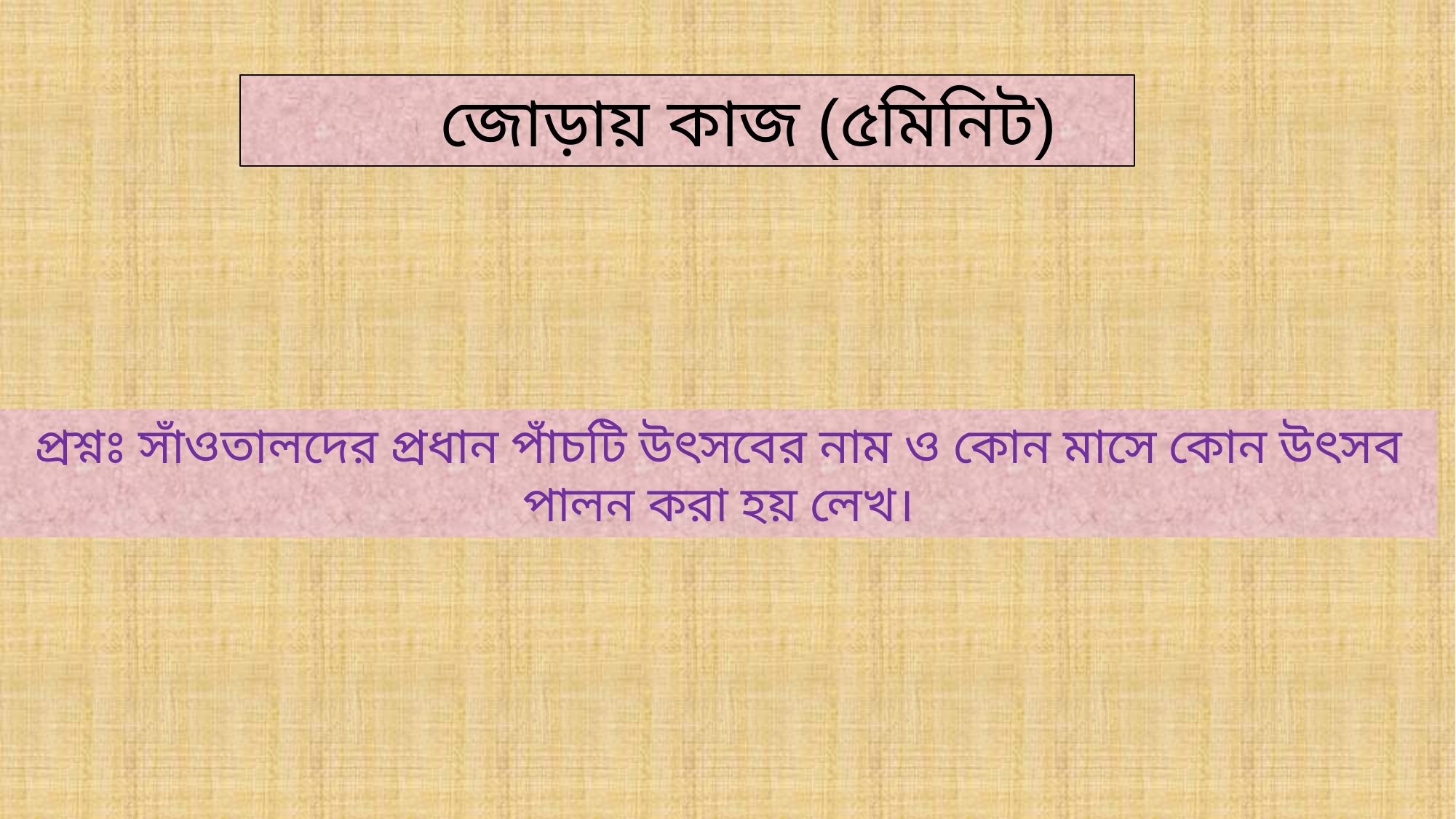

জোড়ায় কাজ (৫মিনিট)
প্রশ্নঃ সাঁওতালদের প্রধান পাঁচটি উৎসবের নাম ও কোন মাসে কোন উৎসব পালন করা হয় লেখ।